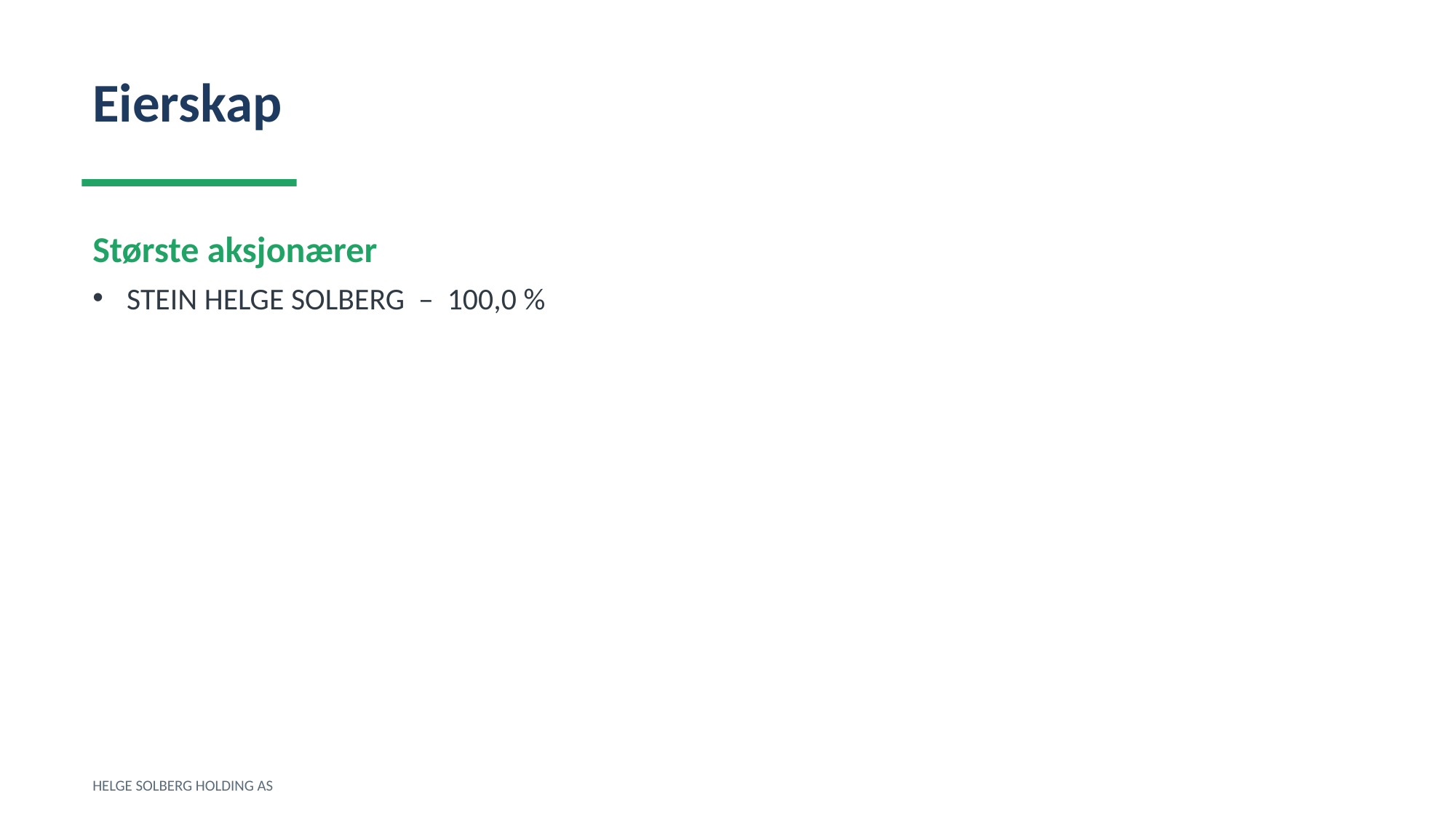

Eierskap

Største aksjonærer
STEIN HELGE SOLBERG  –  100,0 %
HELGE SOLBERG HOLDING AS